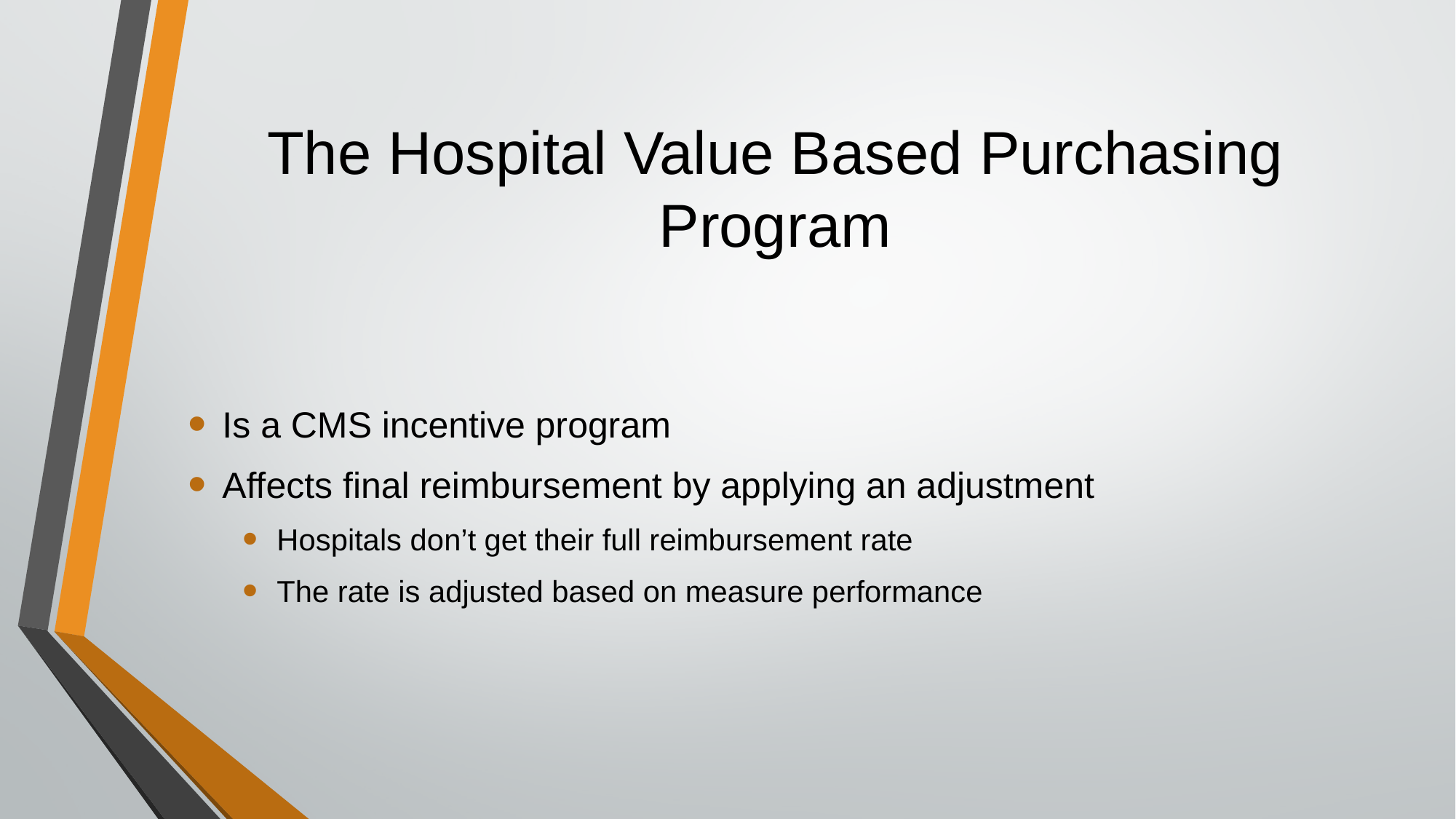

# The Hospital Value Based Purchasing Program
Is a CMS incentive program
Affects final reimbursement by applying an adjustment
Hospitals don’t get their full reimbursement rate
The rate is adjusted based on measure performance